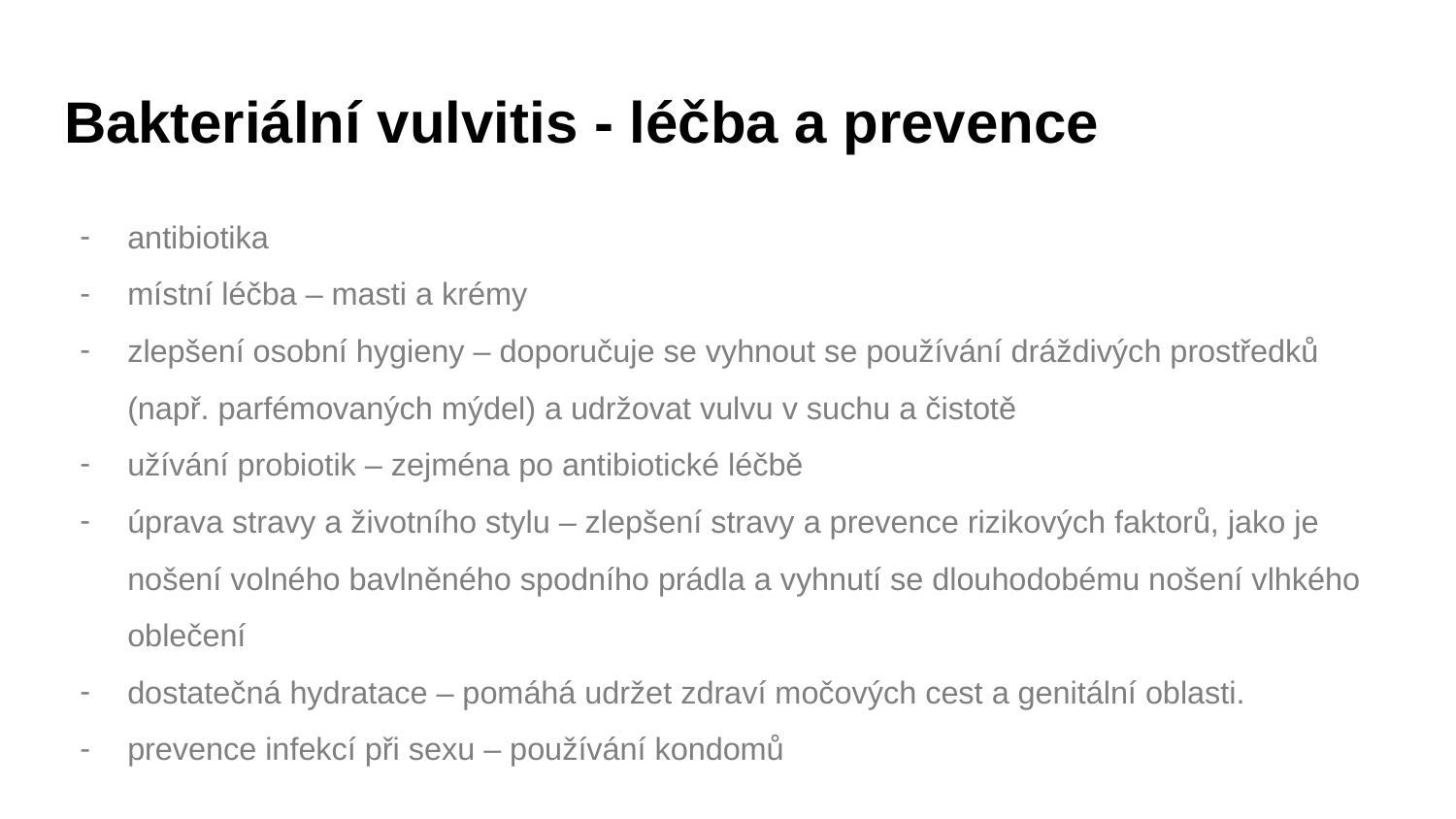

# Bakteriální vulvitis - léčba a prevence
antibiotika
místní léčba – masti a krémy
zlepšení osobní hygieny – doporučuje se vyhnout se používání dráždivých prostředků (např. parfémovaných mýdel) a udržovat vulvu v suchu a čistotě
užívání probiotik – zejména po antibiotické léčbě
úprava stravy a životního stylu – zlepšení stravy a prevence rizikových faktorů, jako je nošení volného bavlněného spodního prádla a vyhnutí se dlouhodobému nošení vlhkého oblečení
dostatečná hydratace – pomáhá udržet zdraví močových cest a genitální oblasti.
prevence infekcí při sexu – používání kondomů